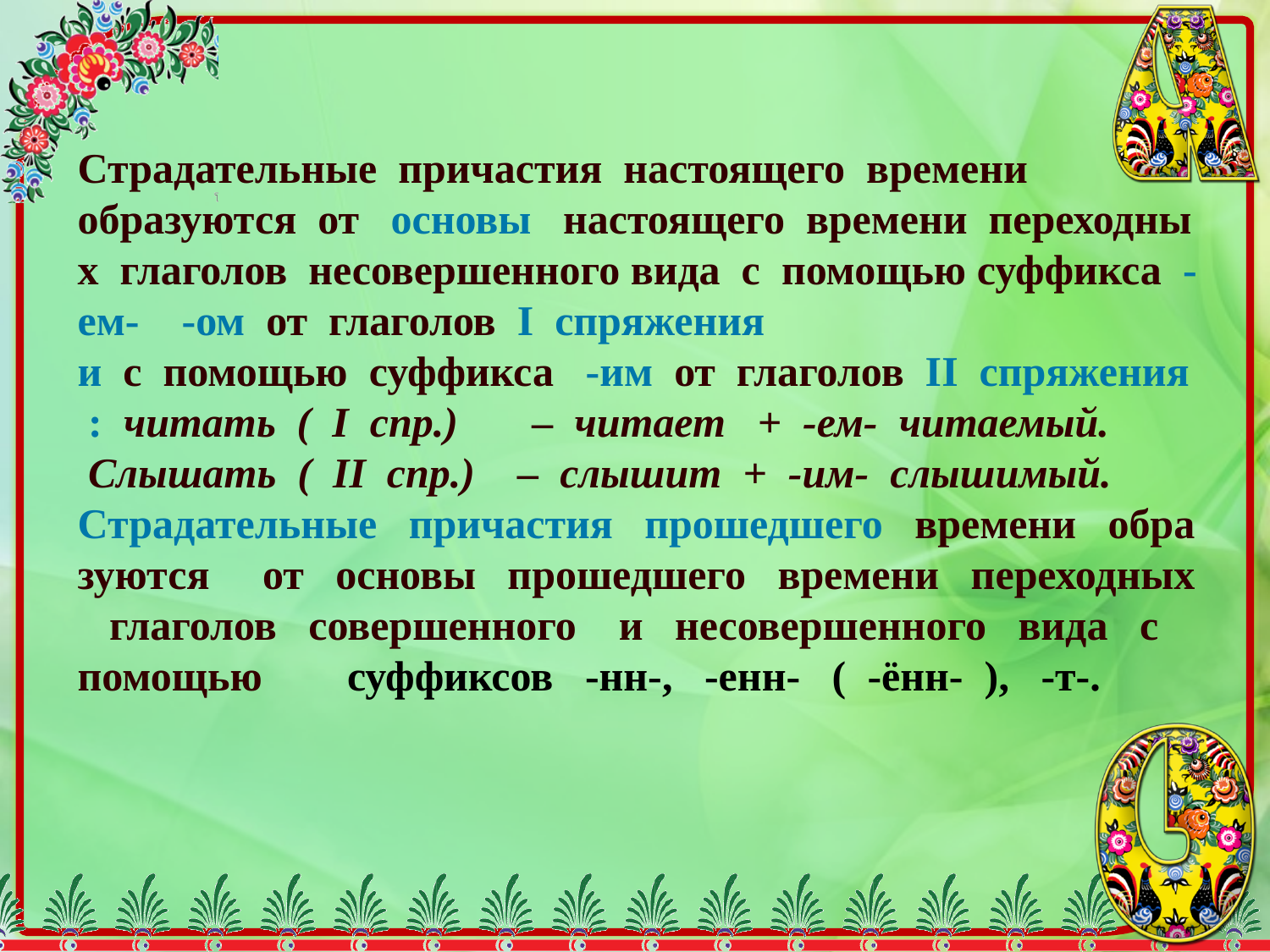

Страдательные  причастия  настоящего  времени
образуются  от   основы   настоящего  времени  переходных  глаголов  несовершенного вида  с  помощью суффикса  -ем-    -ом  от  глаголов  I  спряжения
и  с  помощью  суффикса   -им  от  глаголов  II  спряжения  :  читать  (  I  спр.)       –  читает   +  -ем-  читаемый.   
 Слышать  (  II  спр.)    –  слышит  +  -им-  слышимый.
Страдательные   причастия   прошедшего   времени   образуются     от   основы   прошедшего   времени   переходных   глаголов   совершенного    и   несовершенного   вида   с   помощью        суффиксов   -нн-,   -енн-   (  -ённ-  ),   -т-.